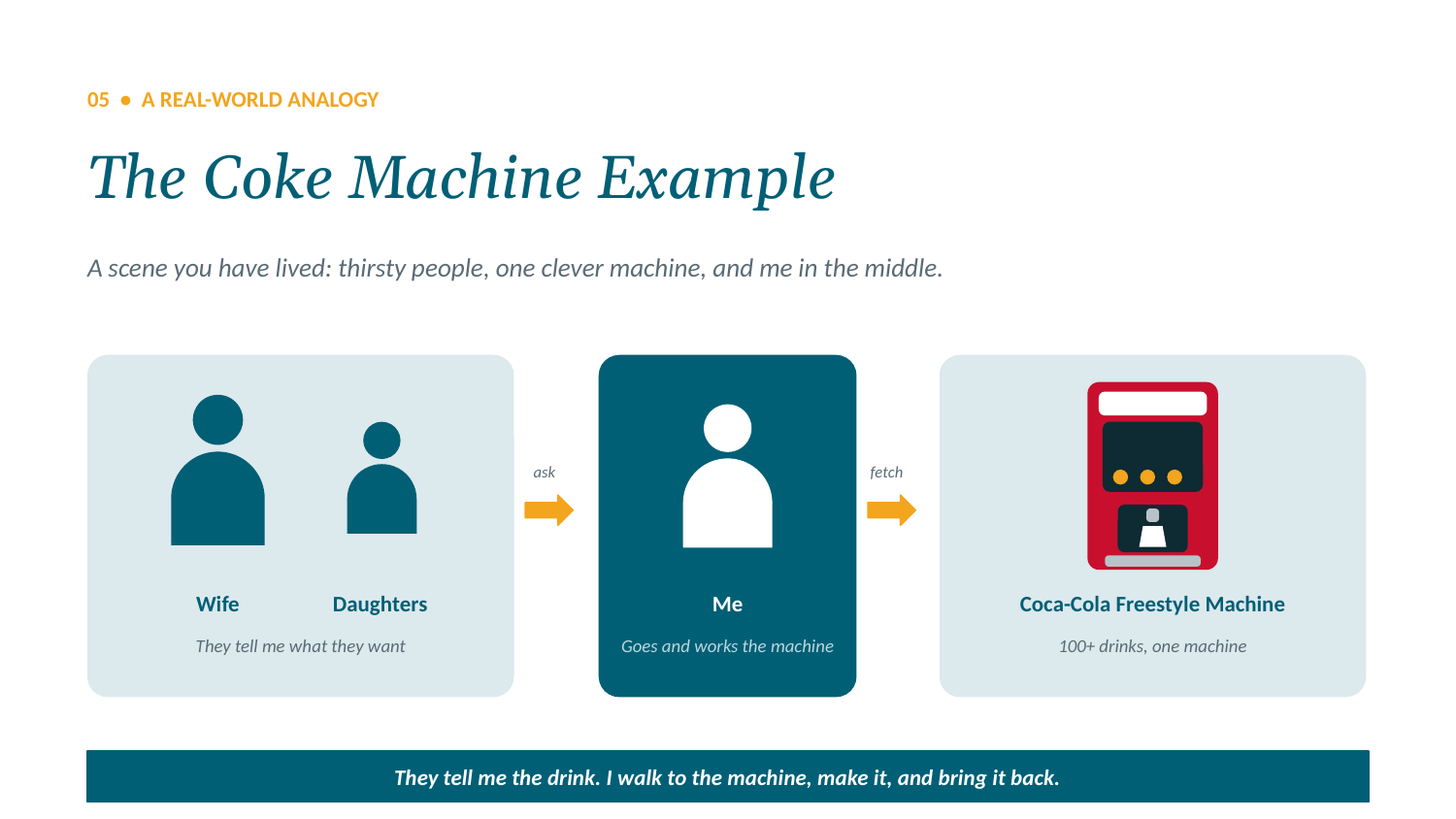

05  •  A REAL-WORLD ANALOGY
The Coke Machine Example
A scene you have lived: thirsty people, one clever machine, and me in the middle.

ask
fetch

Wife
Daughters
Me
Coca-Cola Freestyle Machine
They tell me what they want
Goes and works the machine
100+ drinks, one machine

They tell me the drink. I walk to the machine, make it, and bring it back.